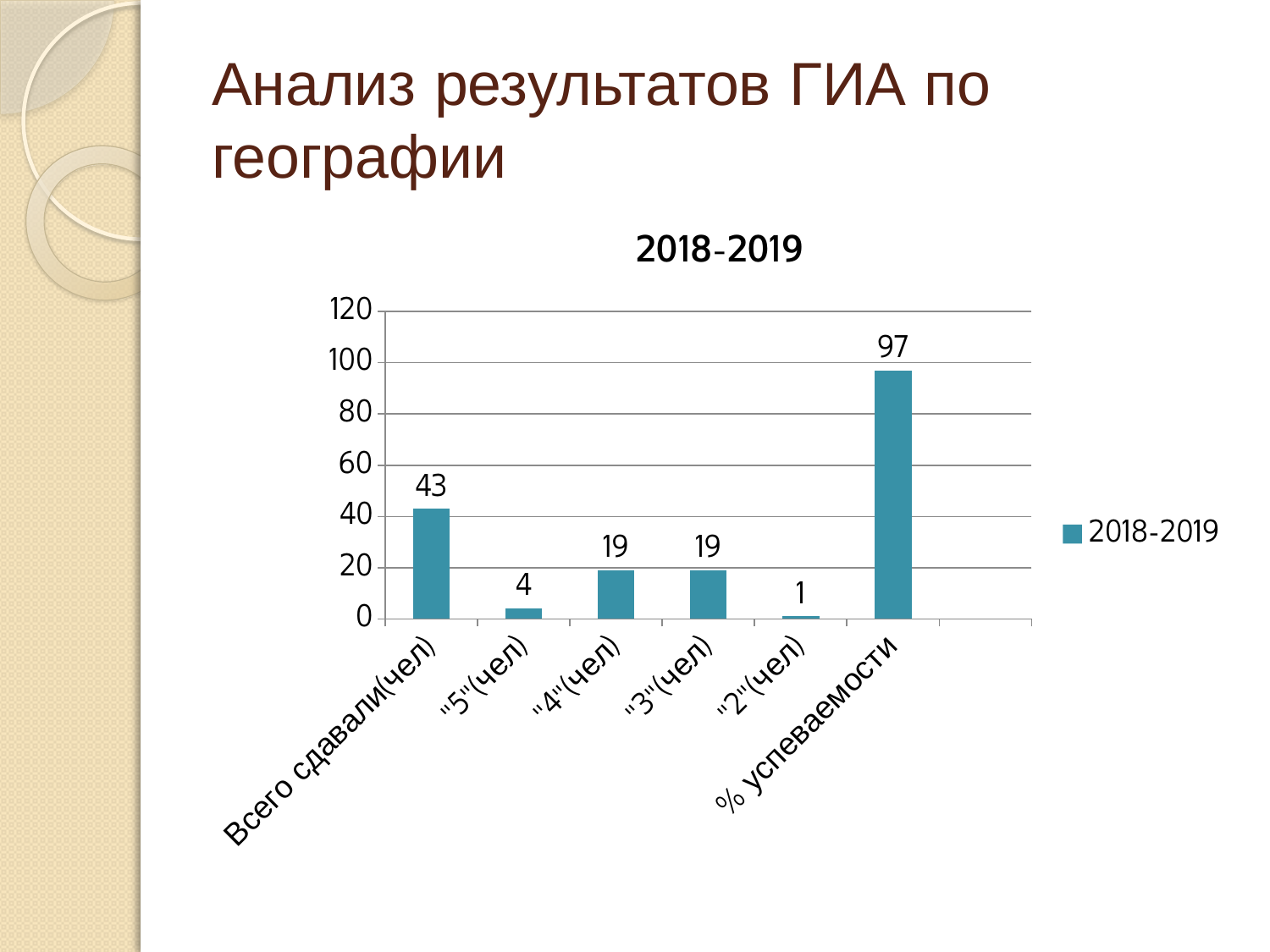

# Анализ результатов ГИА по географии

### Chart: 2018-2019

| Category | 2018-2019 |
|---|---|
| Всего сдавали(чел) | 43.0 |
| "5"(чел) | 4.0 |
| "4"(чел) | 19.0 |
| "3"(чел) | 19.0 |
| "2"(чел) | 1.0 |
| % успеваемости | 97.0 |